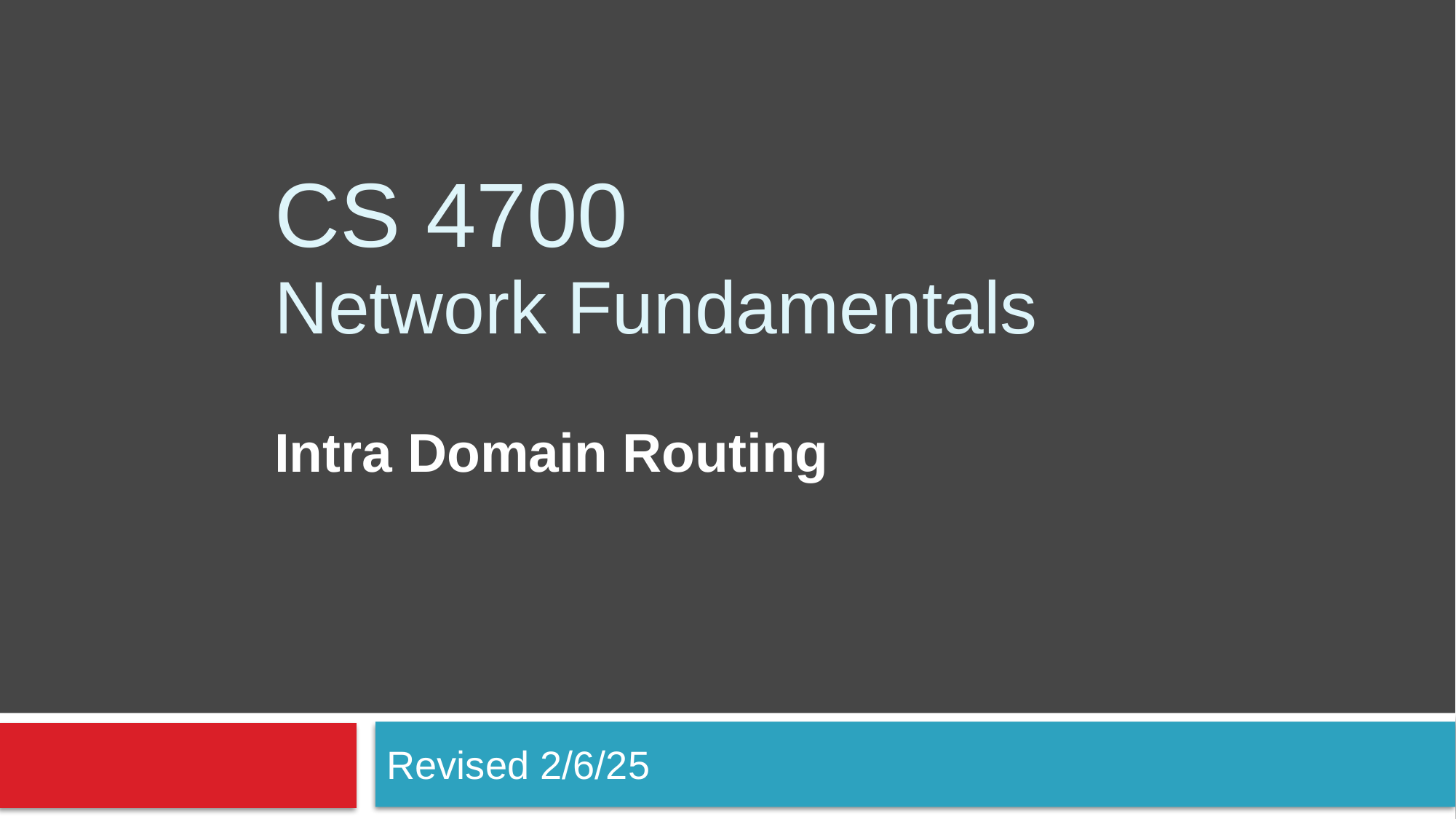

# CS 4700 Network Fundamentals
Intra Domain Routing

Revised 2/6/25